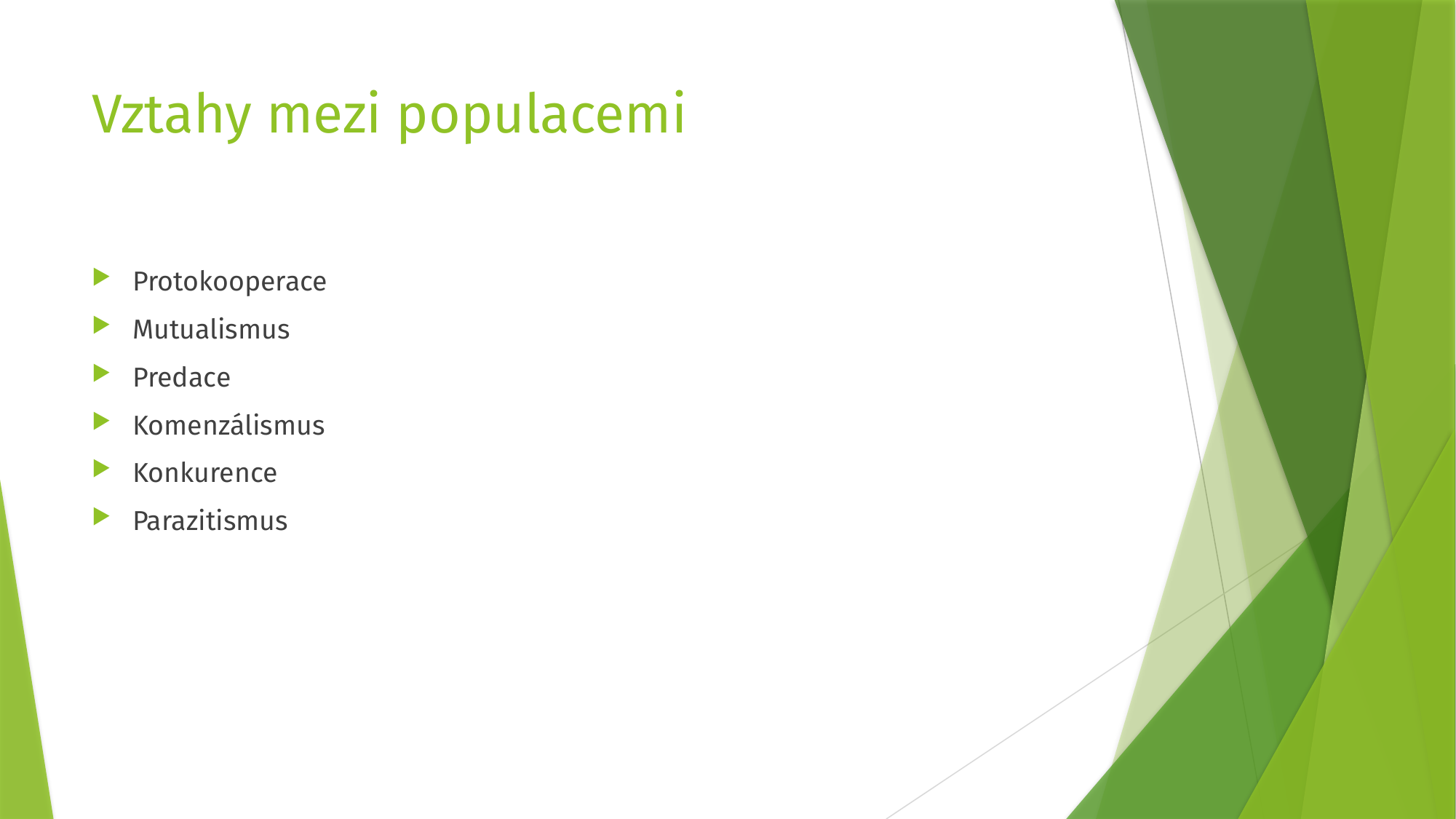

# Vztahy mezi populacemi
Protokooperace
Mutualismus
Predace
Komenzálismus
Konkurence
Parazitismus